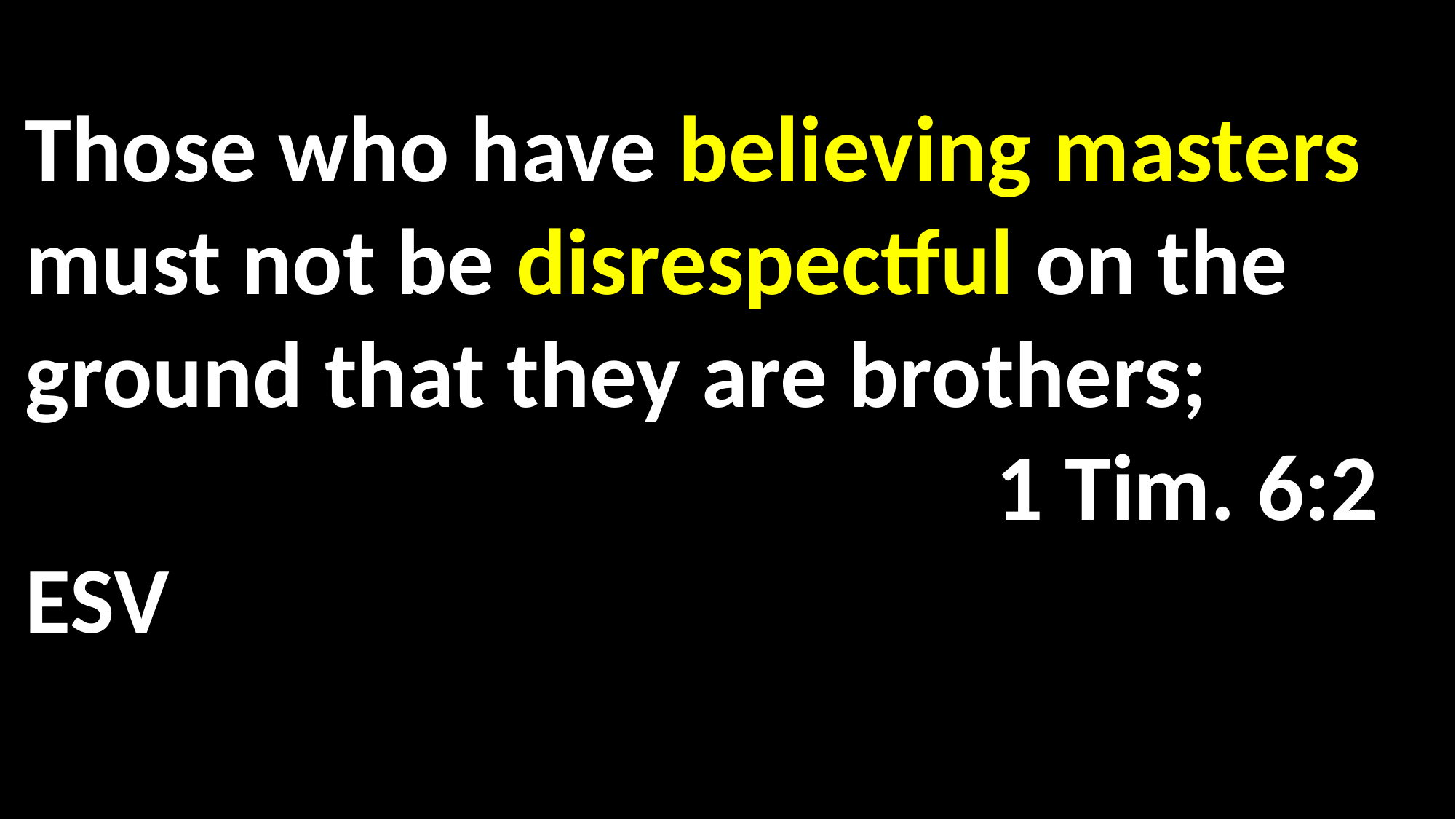

Those who have believing masters must not be disrespectful on the ground that they are brothers; 							                    1 Tim. 6:2 ESV